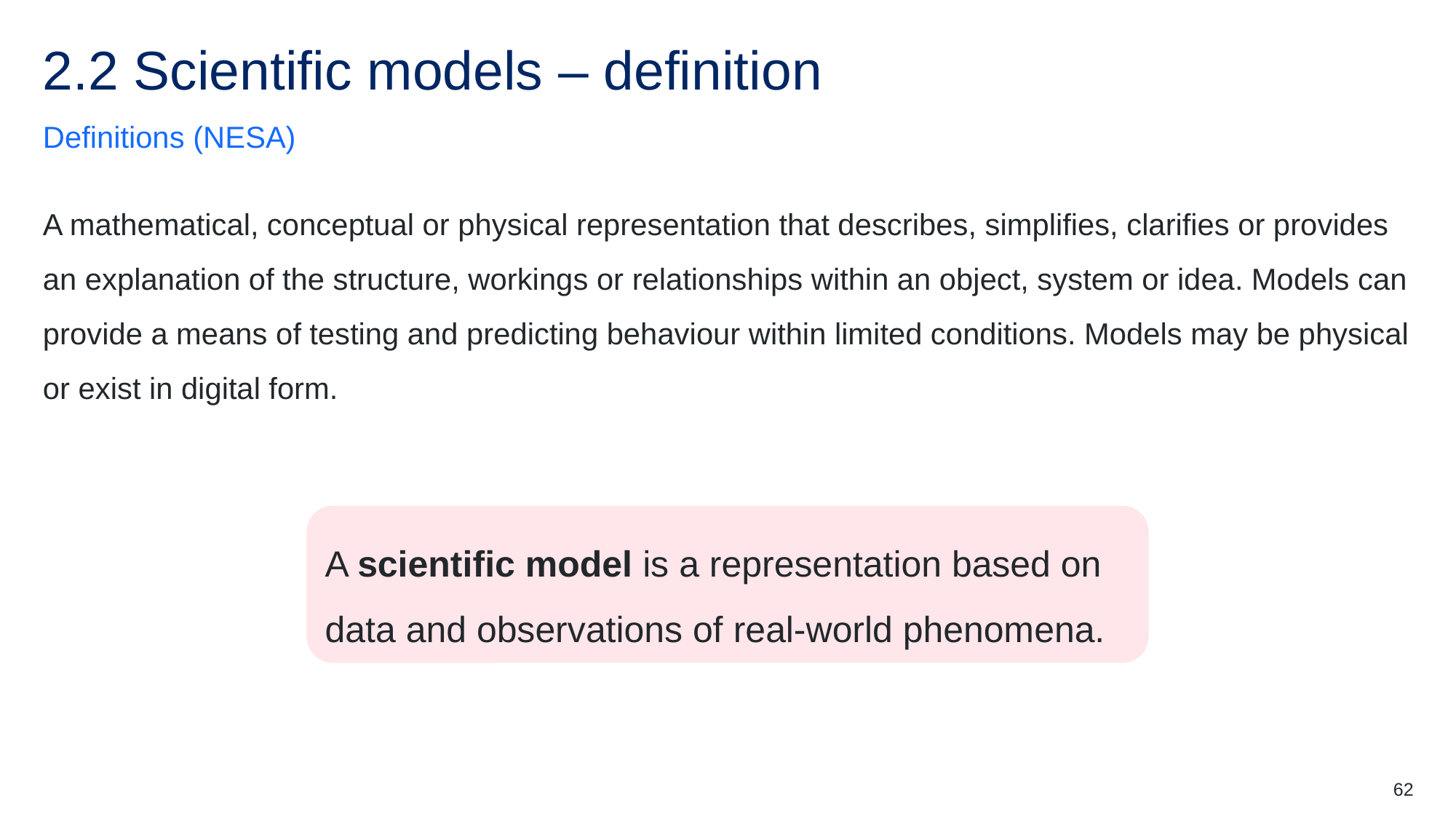

# 2.2 Scientific models – definition
Definitions (NESA)
A mathematical, conceptual or physical representation that describes, simplifies, clarifies or provides an explanation of the structure, workings or relationships within an object, system or idea. Models can provide a means of testing and predicting behaviour within limited conditions. Models may be physical or exist in digital form.
A scientific model is a representation based on data and observations of real-world phenomena.
62